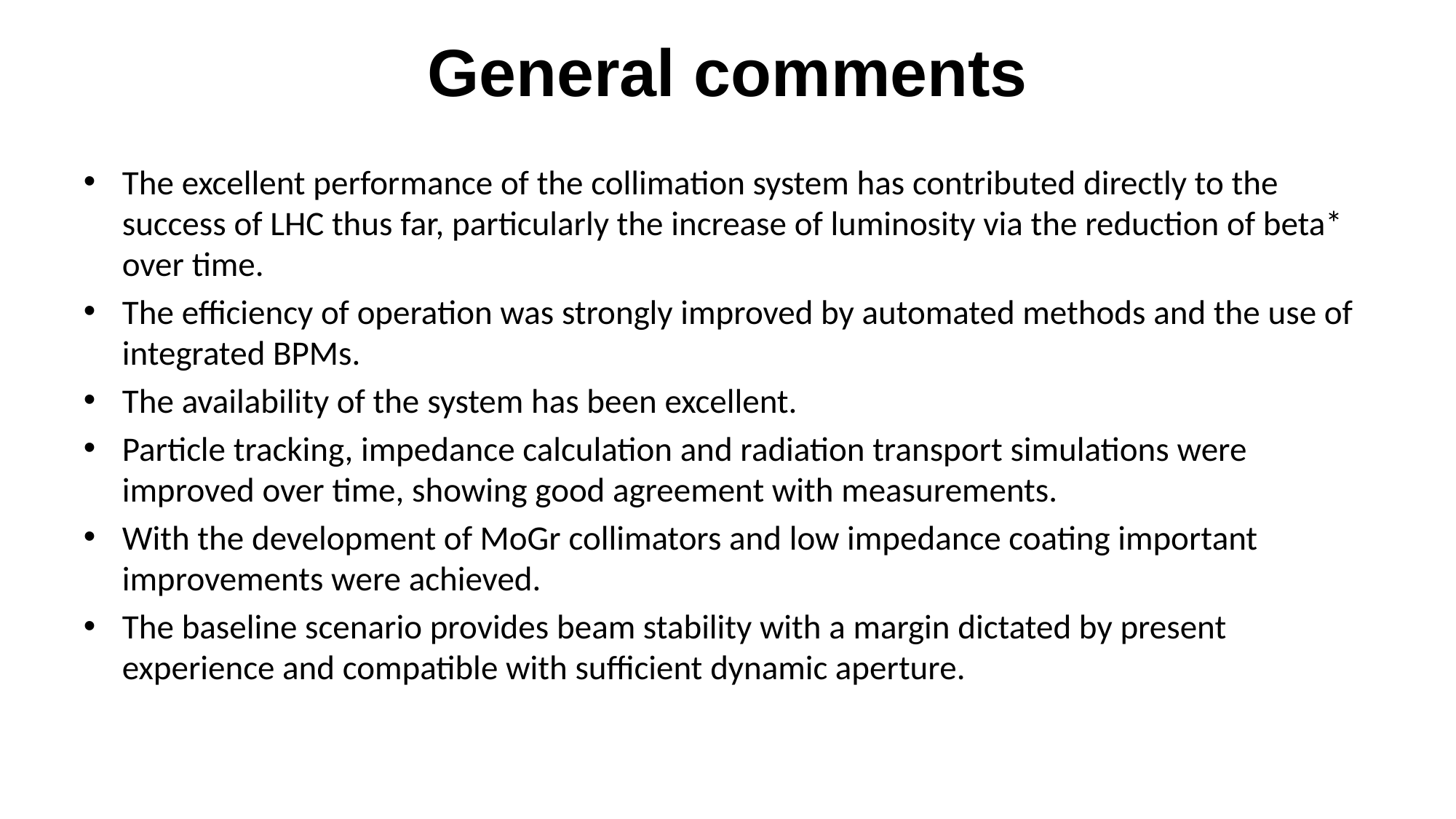

# General comments
The excellent performance of the collimation system has contributed directly to the success of LHC thus far, particularly the increase of luminosity via the reduction of beta* over time.
The efficiency of operation was strongly improved by automated methods and the use of integrated BPMs.
The availability of the system has been excellent.
Particle tracking, impedance calculation and radiation transport simulations were improved over time, showing good agreement with measurements.
With the development of MoGr collimators and low impedance coating important improvements were achieved.
The baseline scenario provides beam stability with a margin dictated by present experience and compatible with sufficient dynamic aperture.